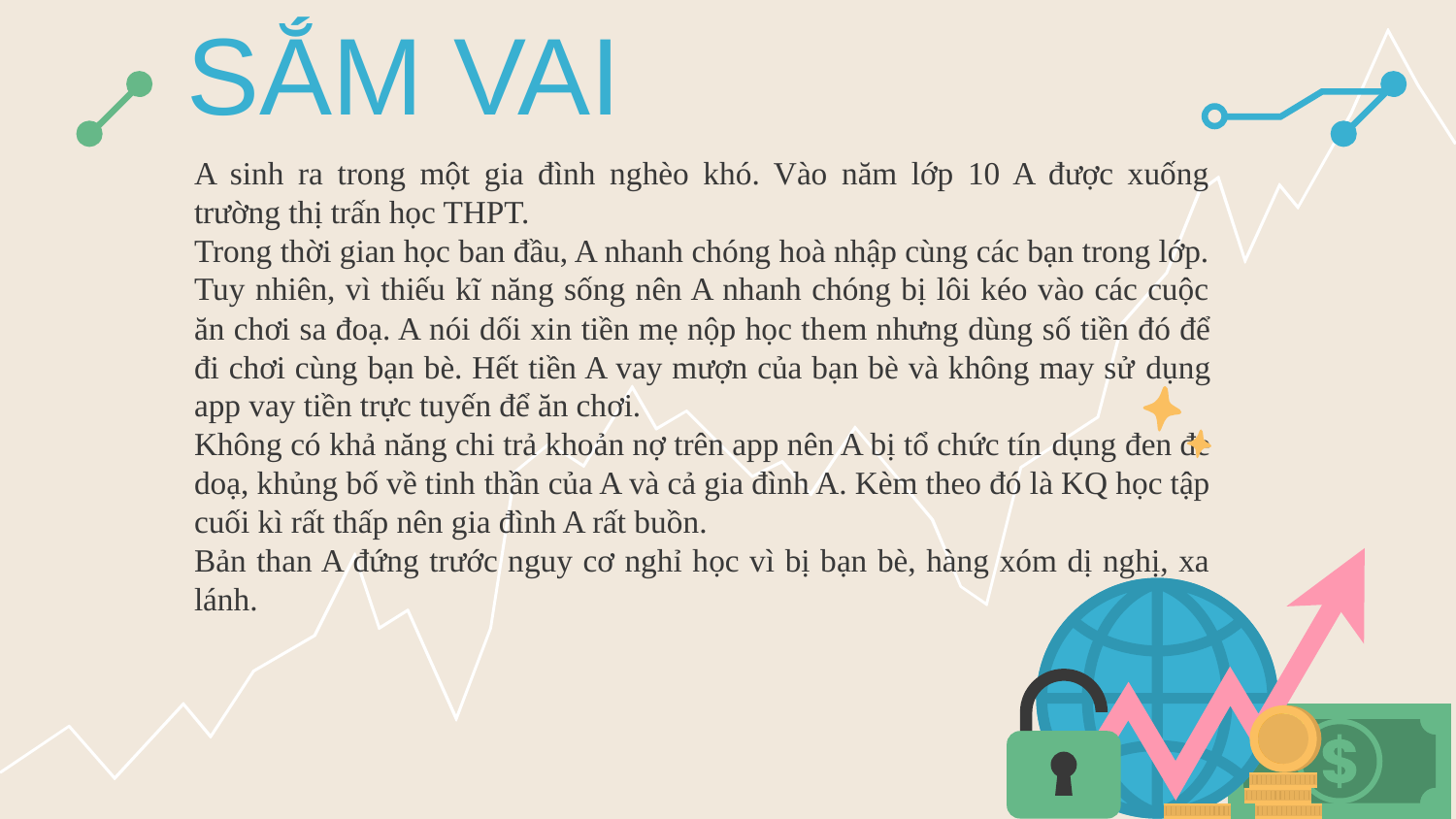

# SẮM VAI
A sinh ra trong một gia đình nghèo khó. Vào năm lớp 10 A được xuống trường thị trấn học THPT.
Trong thời gian học ban đầu, A nhanh chóng hoà nhập cùng các bạn trong lớp. Tuy nhiên, vì thiếu kĩ năng sống nên A nhanh chóng bị lôi kéo vào các cuộc ăn chơi sa đoạ. A nói dối xin tiền mẹ nộp học them nhưng dùng số tiền đó để đi chơi cùng bạn bè. Hết tiền A vay mượn của bạn bè và không may sử dụng app vay tiền trực tuyến để ăn chơi.
Không có khả năng chi trả khoản nợ trên app nên A bị tổ chức tín dụng đen đe doạ, khủng bố về tinh thần của A và cả gia đình A. Kèm theo đó là KQ học tập cuối kì rất thấp nên gia đình A rất buồn.
Bản than A đứng trước nguy cơ nghỉ học vì bị bạn bè, hàng xóm dị nghị, xa lánh.